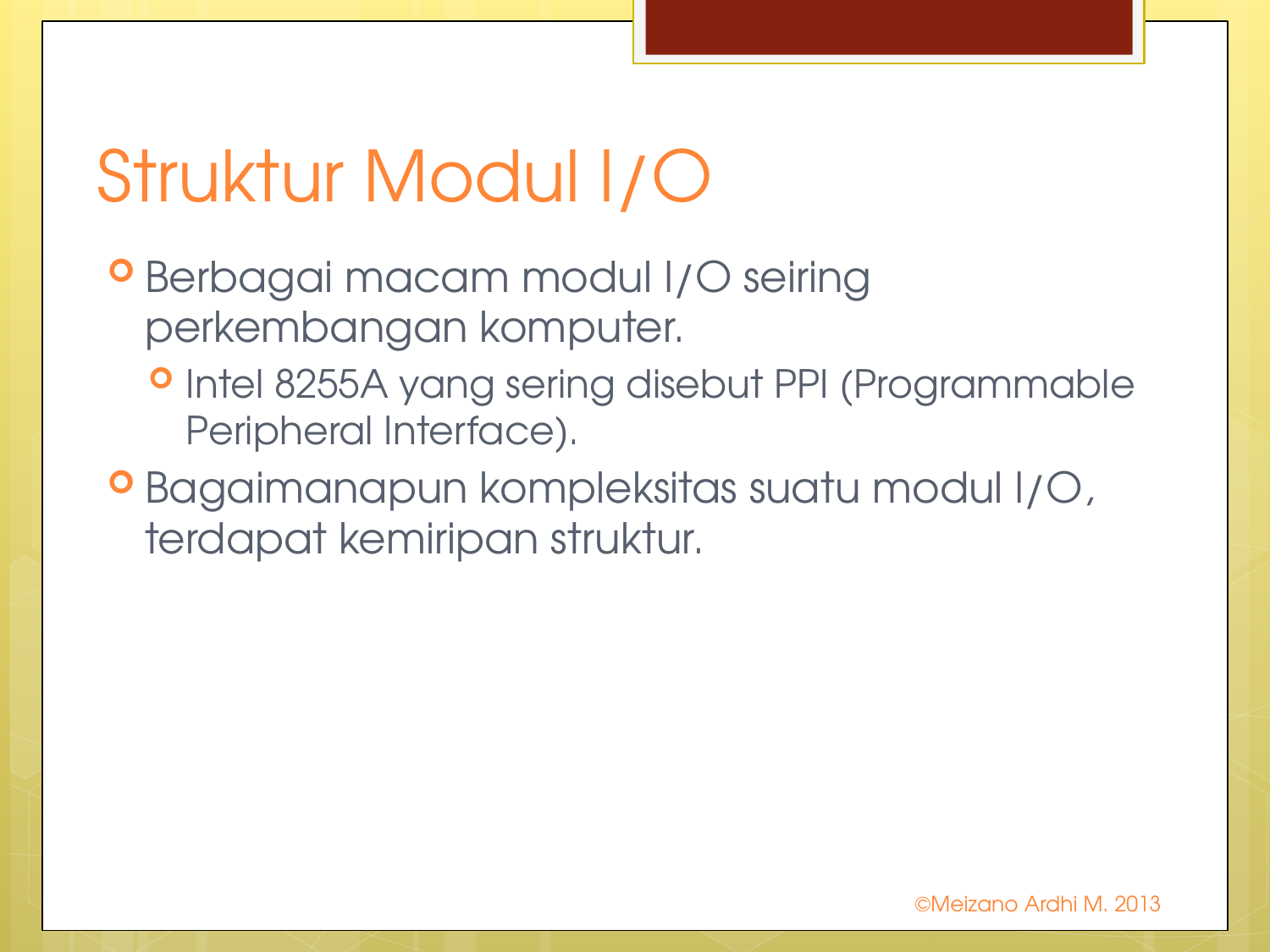

# Struktur Modul I/O
Berbagai macam modul I/O seiring perkembangan komputer.
Intel 8255A yang sering disebut PPI (Programmable Peripheral Interface).
Bagaimanapun kompleksitas suatu modul I/O, terdapat kemiripan struktur.
©Meizano Ardhi M. 2013